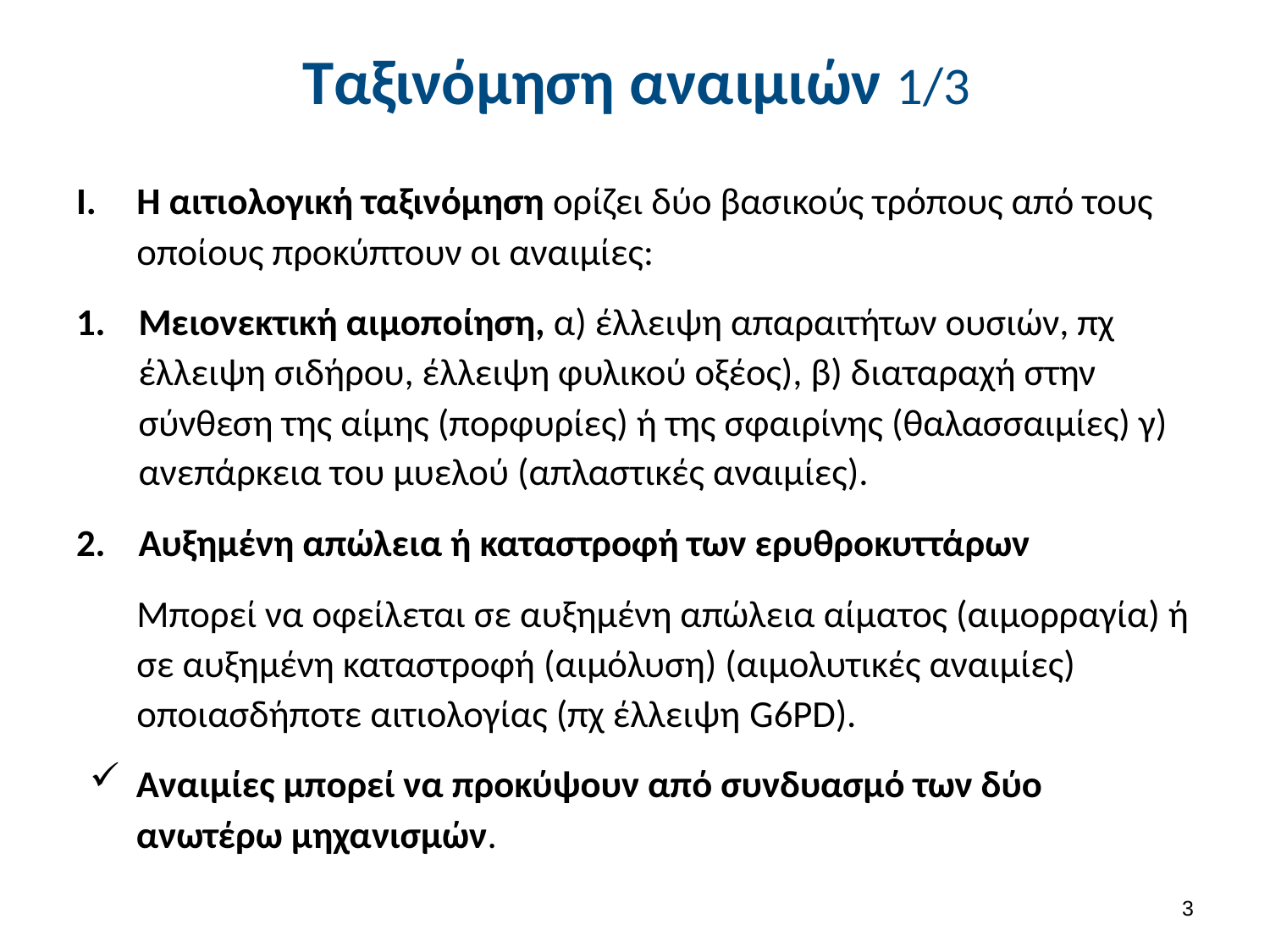

# Ταξινόμηση αναιμιών 1/3
Η αιτιολογική ταξινόμηση ορίζει δύο βασικούς τρόπους από τους οποίους προκύπτουν οι αναιμίες:
Μειονεκτική αιμοποίηση, α) έλλειψη απαραιτήτων ουσιών, πχ έλλειψη σιδήρου, έλλειψη φυλικού οξέος), β) διαταραχή στην σύνθεση της αίμης (πορφυρίες) ή της σφαιρίνης (θαλασσαιμίες) γ) ανεπάρκεια του μυελού (απλαστικές αναιμίες).
Αυξημένη απώλεια ή καταστροφή των ερυθροκυττάρων
Μπορεί να οφείλεται σε αυξημένη απώλεια αίματος (αιμορραγία) ή σε αυξημένη καταστροφή (αιμόλυση) (αιμολυτικές αναιμίες) οποιασδήποτε αιτιολογίας (πχ έλλειψη G6PD).
Αναιμίες μπορεί να προκύψουν από συνδυασμό των δύο ανωτέρω μηχανισμών.
3